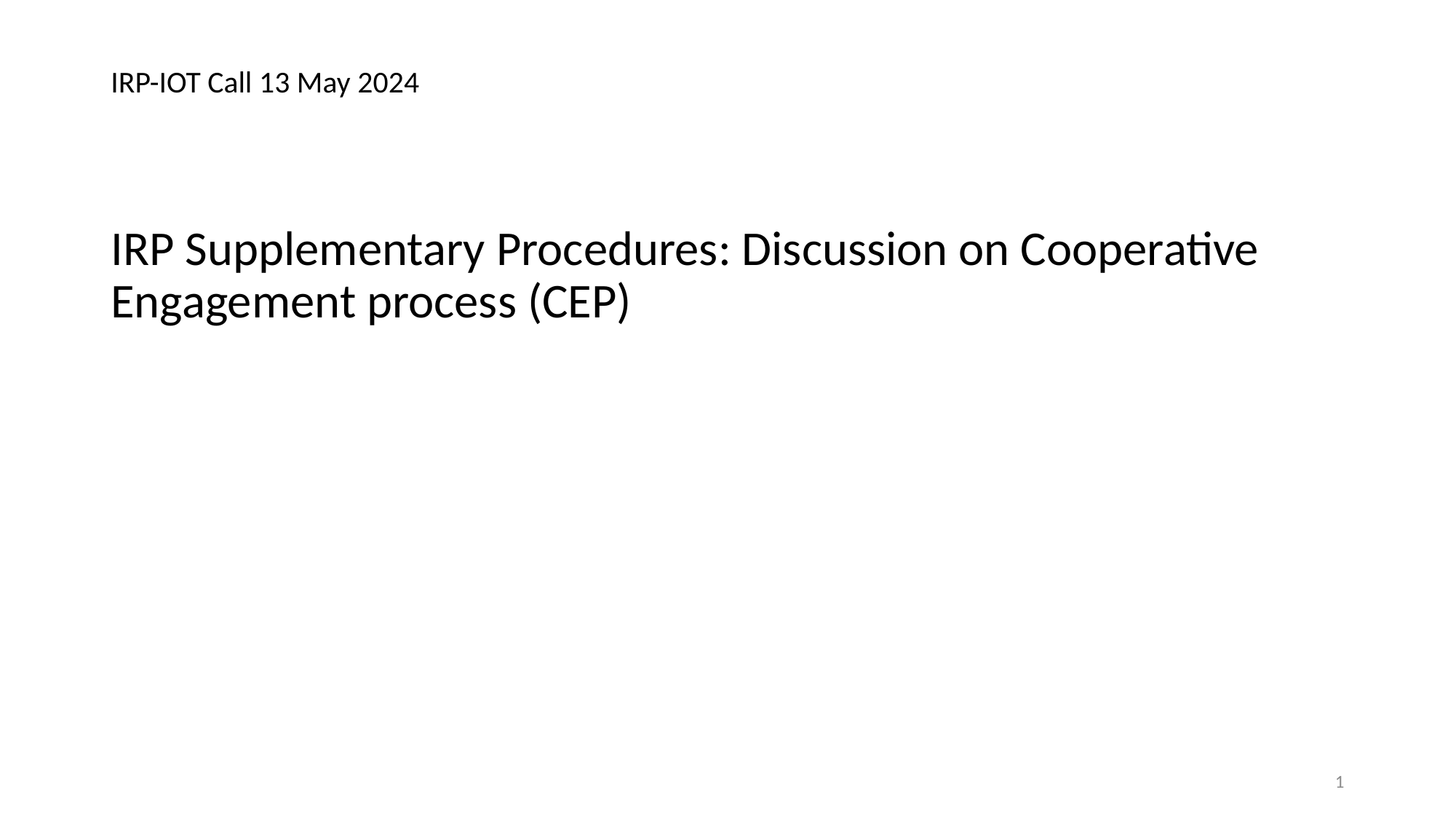

# IRP-IOT Call 13 May 2024
IRP Supplementary Procedures: Discussion on Cooperative Engagement process (CEP)
1